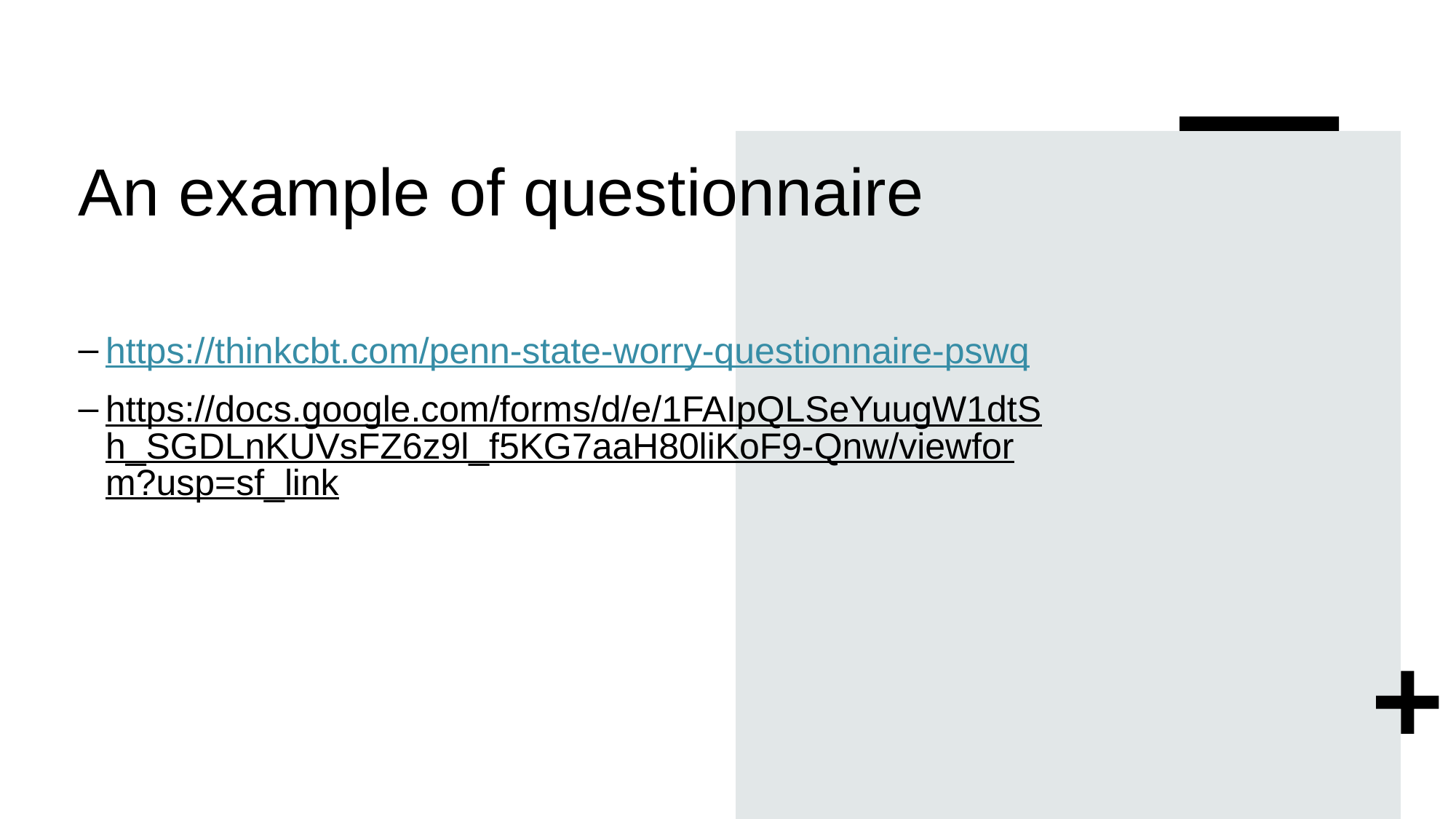

# An example of questionnaire
https://thinkcbt.com/penn-state-worry-questionnaire-pswq
https://docs.google.com/forms/d/e/1FAIpQLSeYuugW1dtSh_SGDLnKUVsFZ6z9l_f5KG7aaH80liKoF9-Qnw/viewform?usp=sf_link